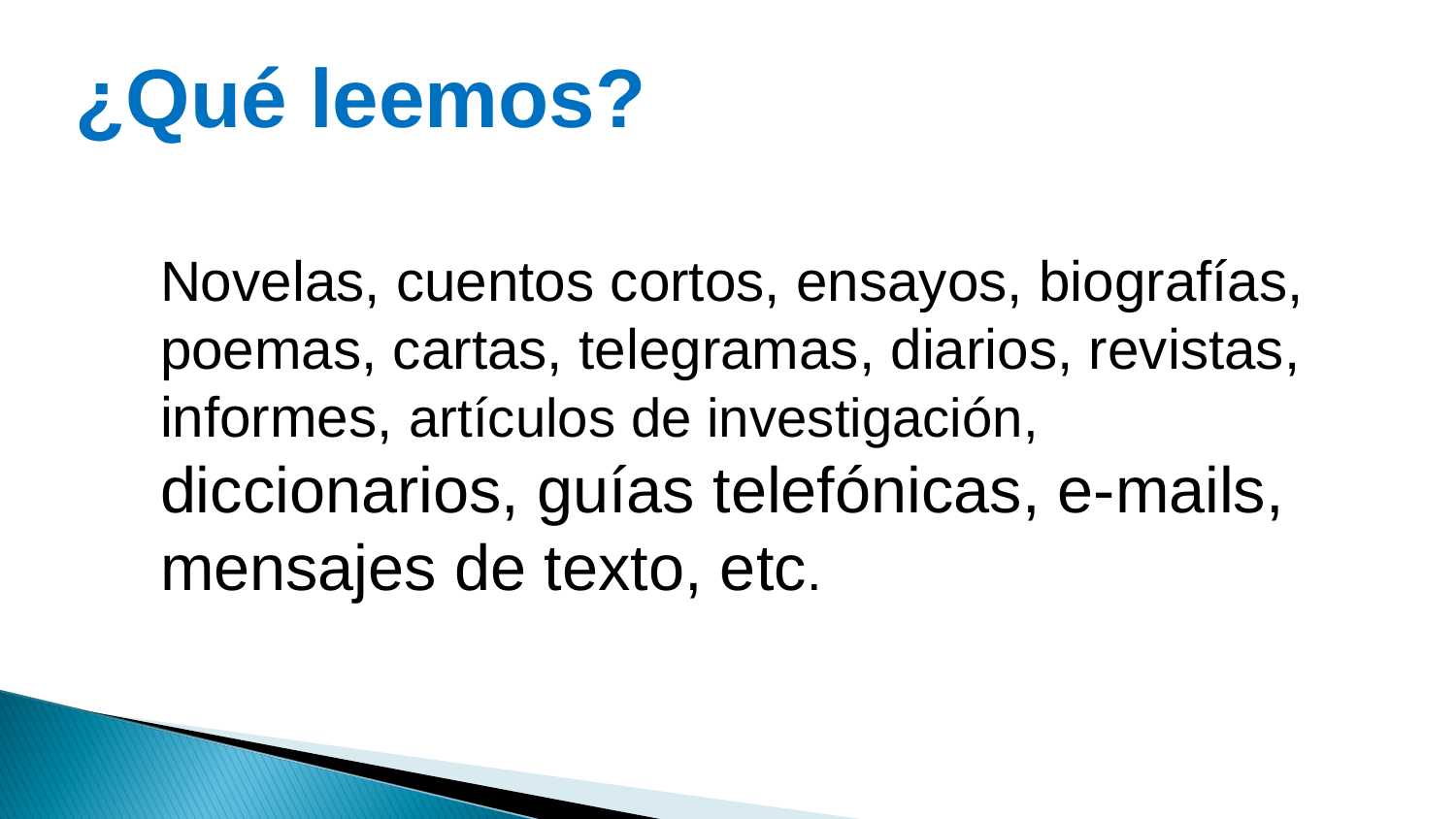

# ¿Qué leemos?
Novelas, cuentos cortos, ensayos, biografías, poemas, cartas, telegramas, diarios, revistas, informes, artículos de investigación, diccionarios, guías telefónicas, e-mails, mensajes de texto, etc.